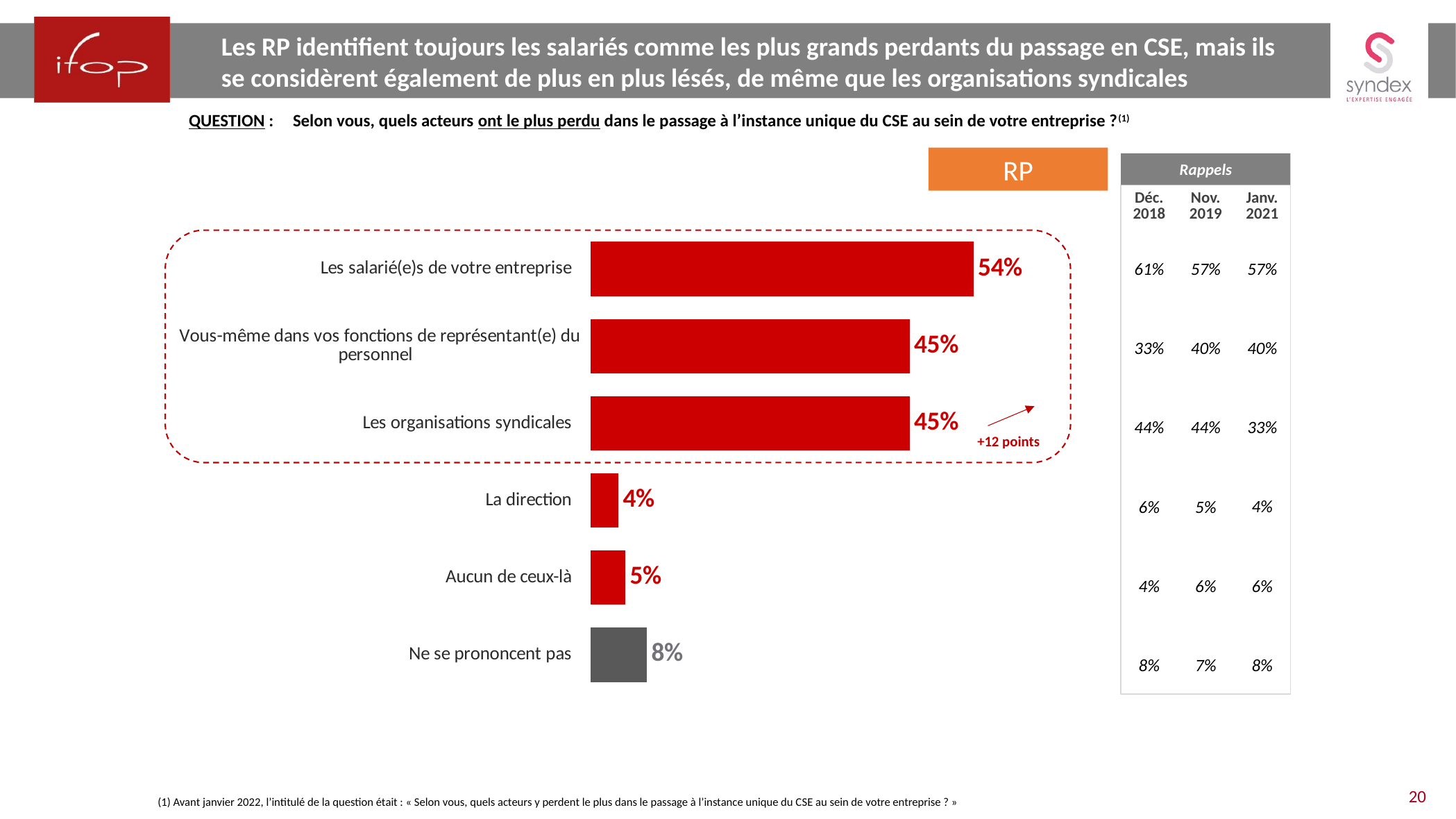

Les RP identifient toujours les salariés comme les plus grands perdants du passage en CSE, mais ils se considèrent également de plus en plus lésés, de même que les organisations syndicales
QUESTION :	Selon vous, quels acteurs ont le plus perdu dans le passage à l’instance unique du CSE au sein de votre entreprise ?(1)
RP
Rappels

| Déc. 2018 | Nov. 2019 | Janv. 2021 |
| --- | --- | --- |
| 61% | 57% | 57% |
| 33% | 40% | 40% |
| 44% | 44% | 33% |
| 6% | 5% | 4% |
| 4% | 6% | 6% |
| 8% | 7% | 8% |

### Chart

| Category | Colonne2 |
|---|---|
| Les salarié(e)s de votre entreprise   | 0.54 |
| Vous-même dans vos fonctions de représentant(e) du personnel   | 0.45 |
| Les organisations syndicales   | 0.45 |
| La direction   | 0.04 |
| Aucun de ceux-là   | 0.05 |
| Ne se prononcent pas   | 0.08 |
+12 points
(1) Avant janvier 2022, l’intitulé de la question était : « Selon vous, quels acteurs y perdent le plus dans le passage à l’instance unique du CSE au sein de votre entreprise ? »